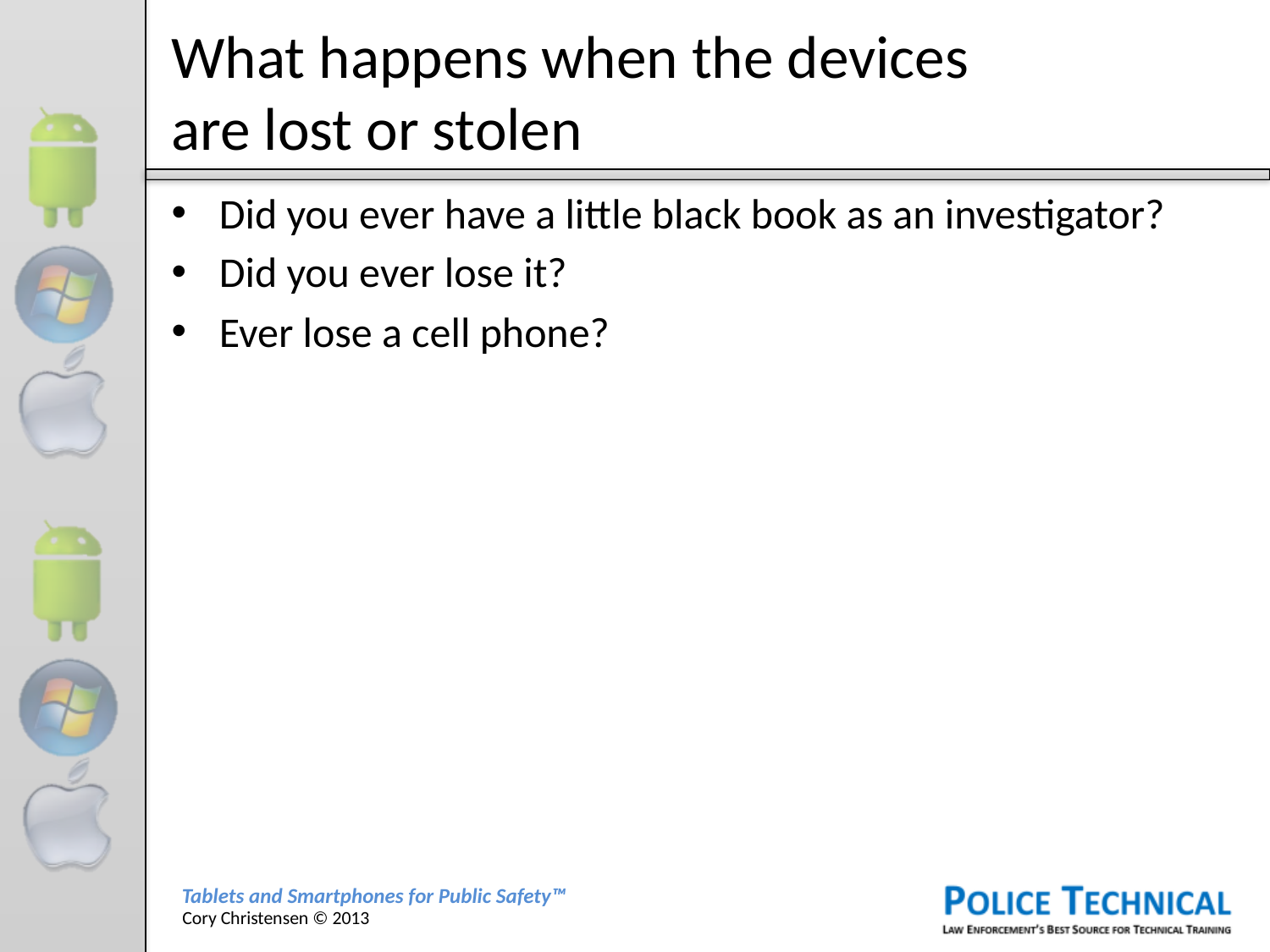

# What happens when the devices are lost or stolen
Did you ever have a little black book as an investigator?
Did you ever lose it?
Ever lose a cell phone?